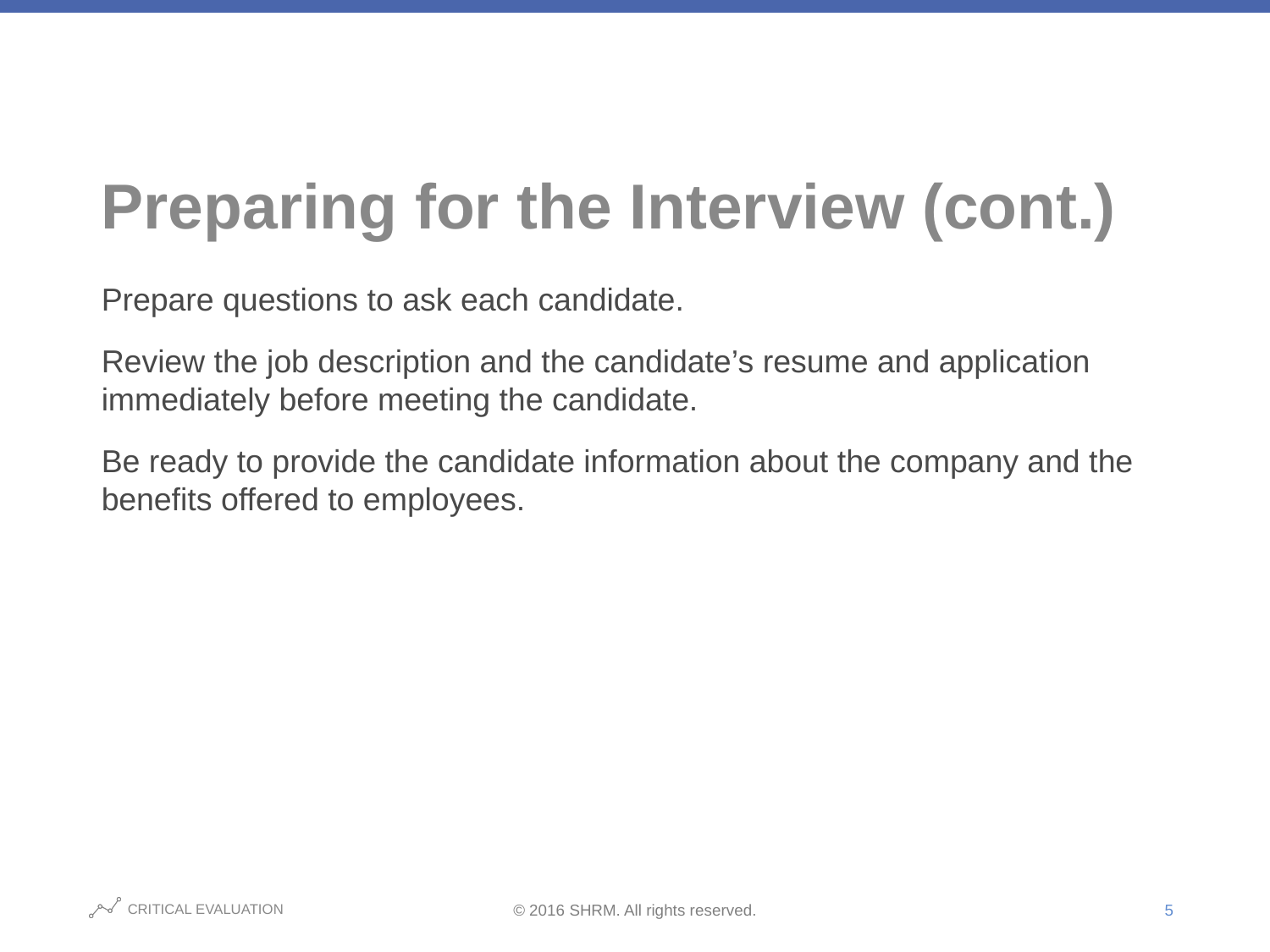

# Preparing for the Interview (cont.)
Prepare questions to ask each candidate.
Review the job description and the candidate’s resume and application immediately before meeting the candidate.
Be ready to provide the candidate information about the company and the benefits offered to employees.

5